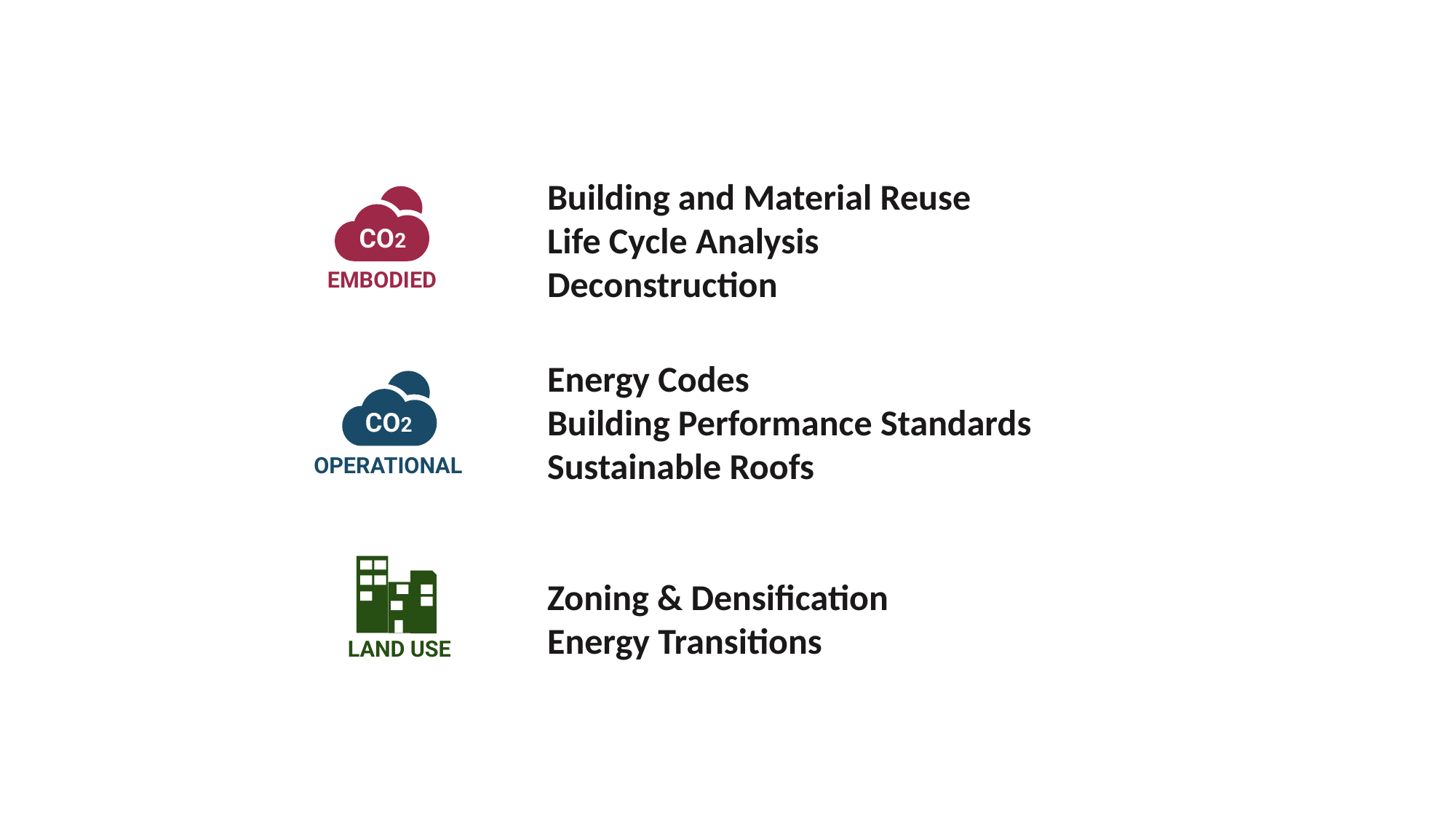

Building and Material Reuse
Life Cycle Analysis
Deconstruction

Energy Codes
Building Performance Standards
Sustainable Roofs

Zoning & Densification
Energy Transitions

CO2
EMBODIED

CO2
OPERATIONAL

LAND USE